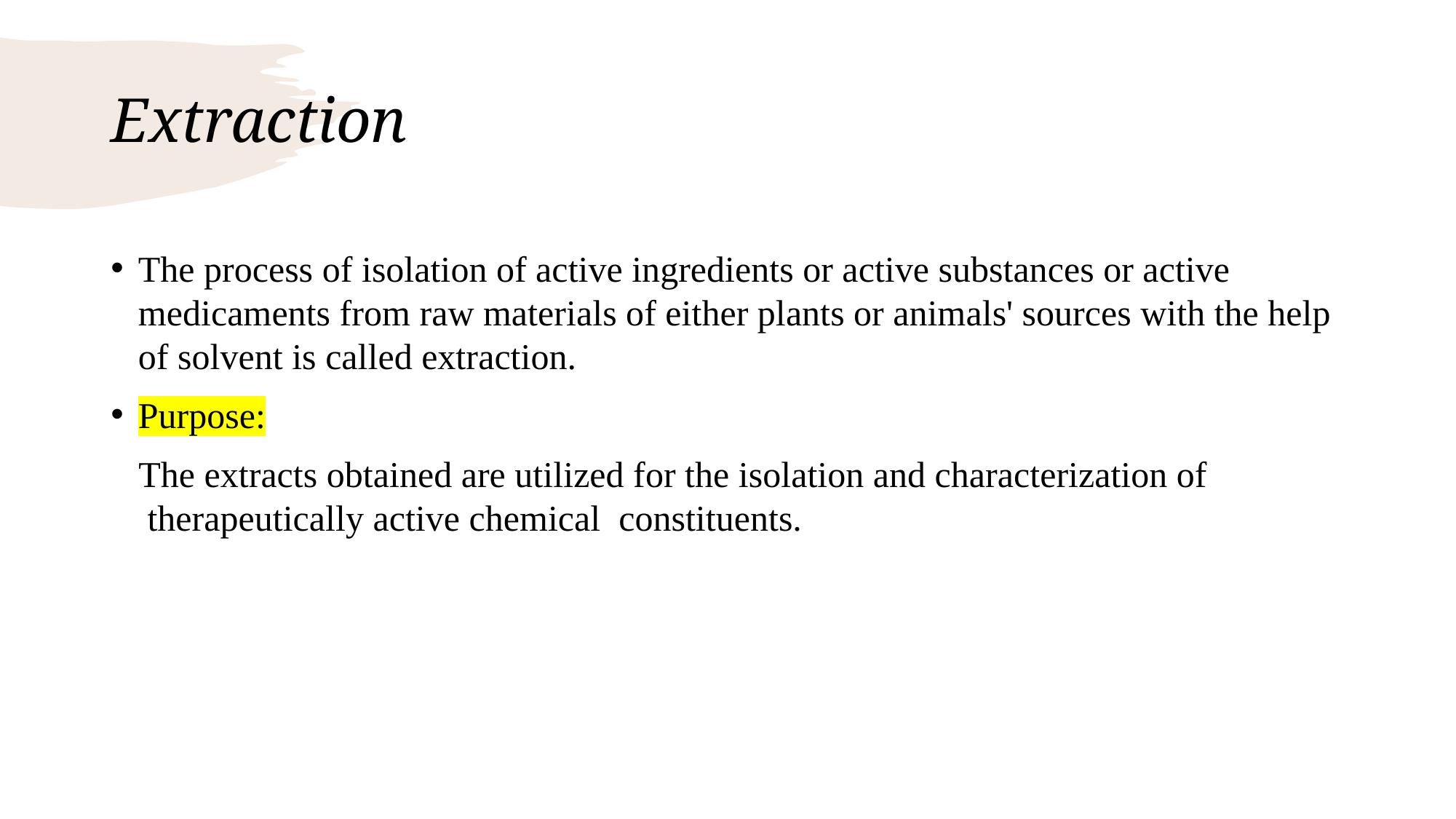

# Extraction
The process of isolation of active ingredients or active substances or active medicaments from raw materials of either plants or animals' sources with the help of solvent is called extraction.
Purpose:
    The extracts obtained are utilized for the isolation and characterization of
    therapeutically active chemical  constituents.